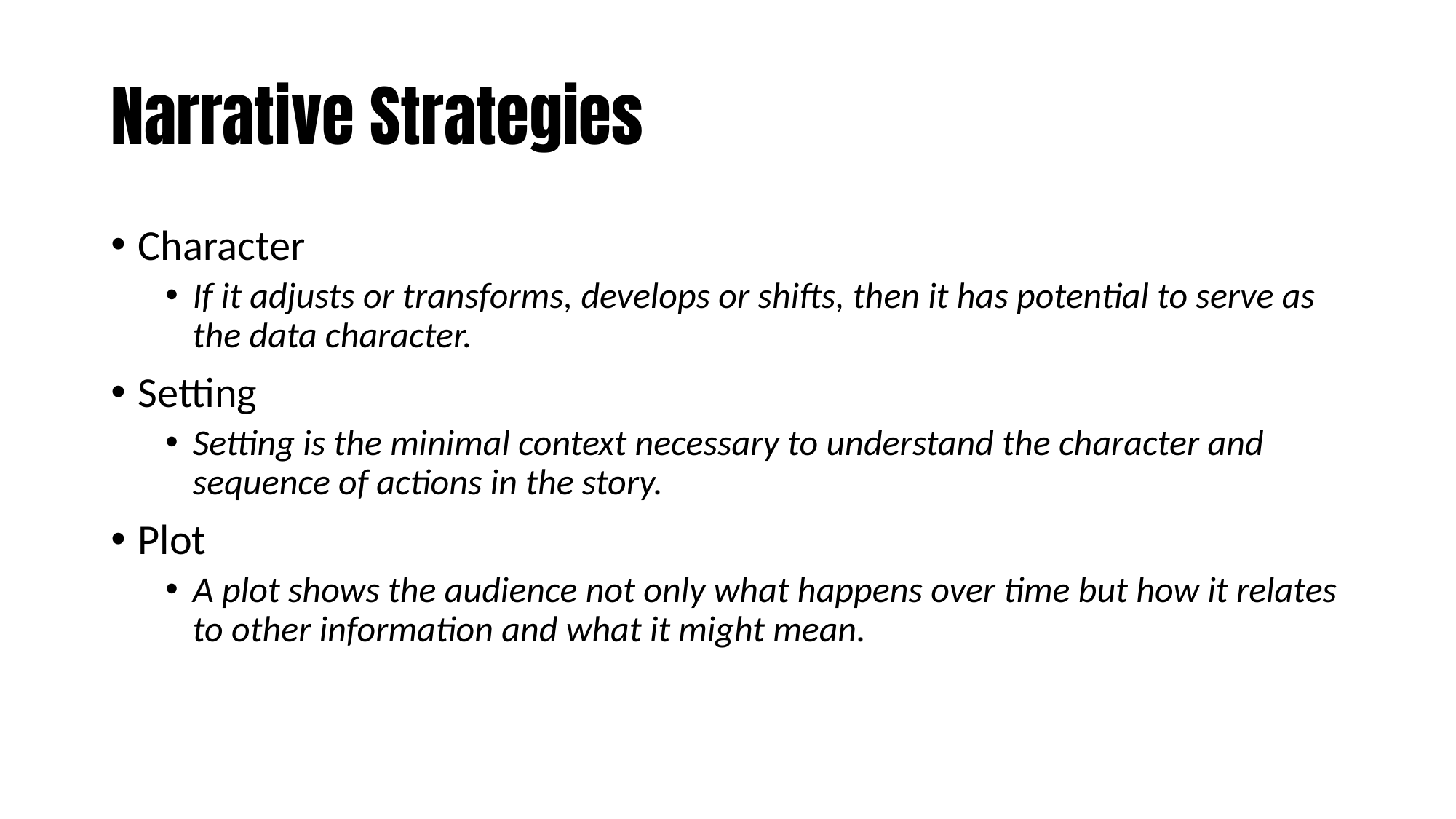

# Narrative Strategies
Character
If it adjusts or transforms, develops or shifts, then it has potential to serve as the data character.
Setting
Setting is the minimal context necessary to understand the character and sequence of actions in the story.
Plot
A plot shows the audience not only what happens over time but how it relates to other information and what it might mean.